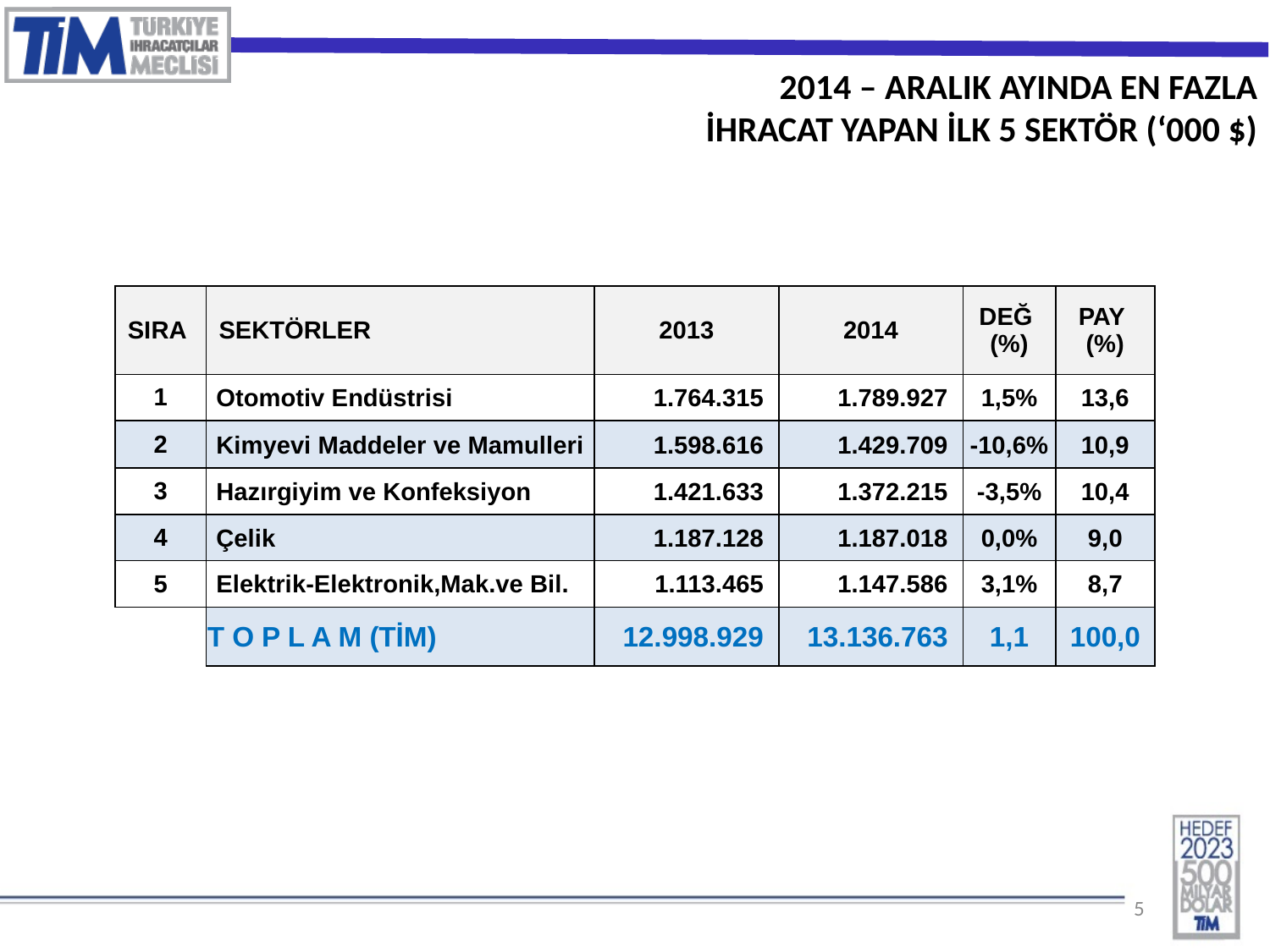

2014 – ARALIK AYINDA EN FAZLA
İHRACAT YAPAN İLK 5 SEKTÖR (‘000 $)
| SIRA | SEKTÖRLER | 2013 | 2014 | DEĞ (%) | PAY (%) |
| --- | --- | --- | --- | --- | --- |
| 1 | Otomotiv Endüstrisi | 1.764.315 | 1.789.927 | 1,5% | 13,6 |
| 2 | Kimyevi Maddeler ve Mamulleri | 1.598.616 | 1.429.709 | -10,6% | 10,9 |
| 3 | Hazırgiyim ve Konfeksiyon | 1.421.633 | 1.372.215 | -3,5% | 10,4 |
| 4 | Çelik | 1.187.128 | 1.187.018 | 0,0% | 9,0 |
| 5 | Elektrik-Elektronik,Mak.ve Bil. | 1.113.465 | 1.147.586 | 3,1% | 8,7 |
|  | T O P L A M (TİM) | 12.998.929 | 13.136.763 | 1,1 | 100,0 |
5